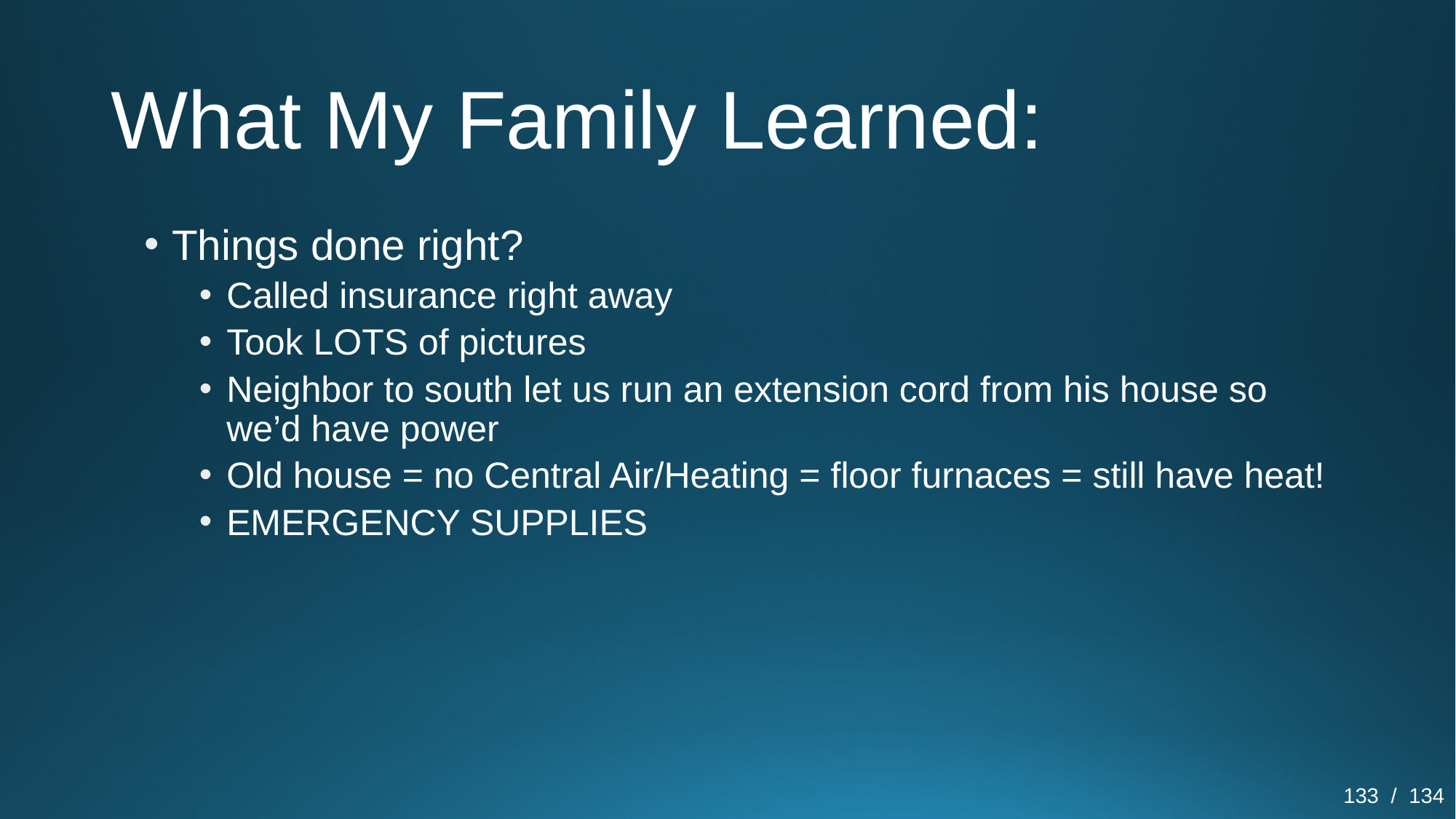

# What My Family Learned:
Things done right?
Called insurance right away
Took LOTS of pictures
Neighbor to south let us run an extension cord from his house so we’d have power
Old house = no Central Air/Heating = floor furnaces = still have heat!
EMERGENCY SUPPLIES
133